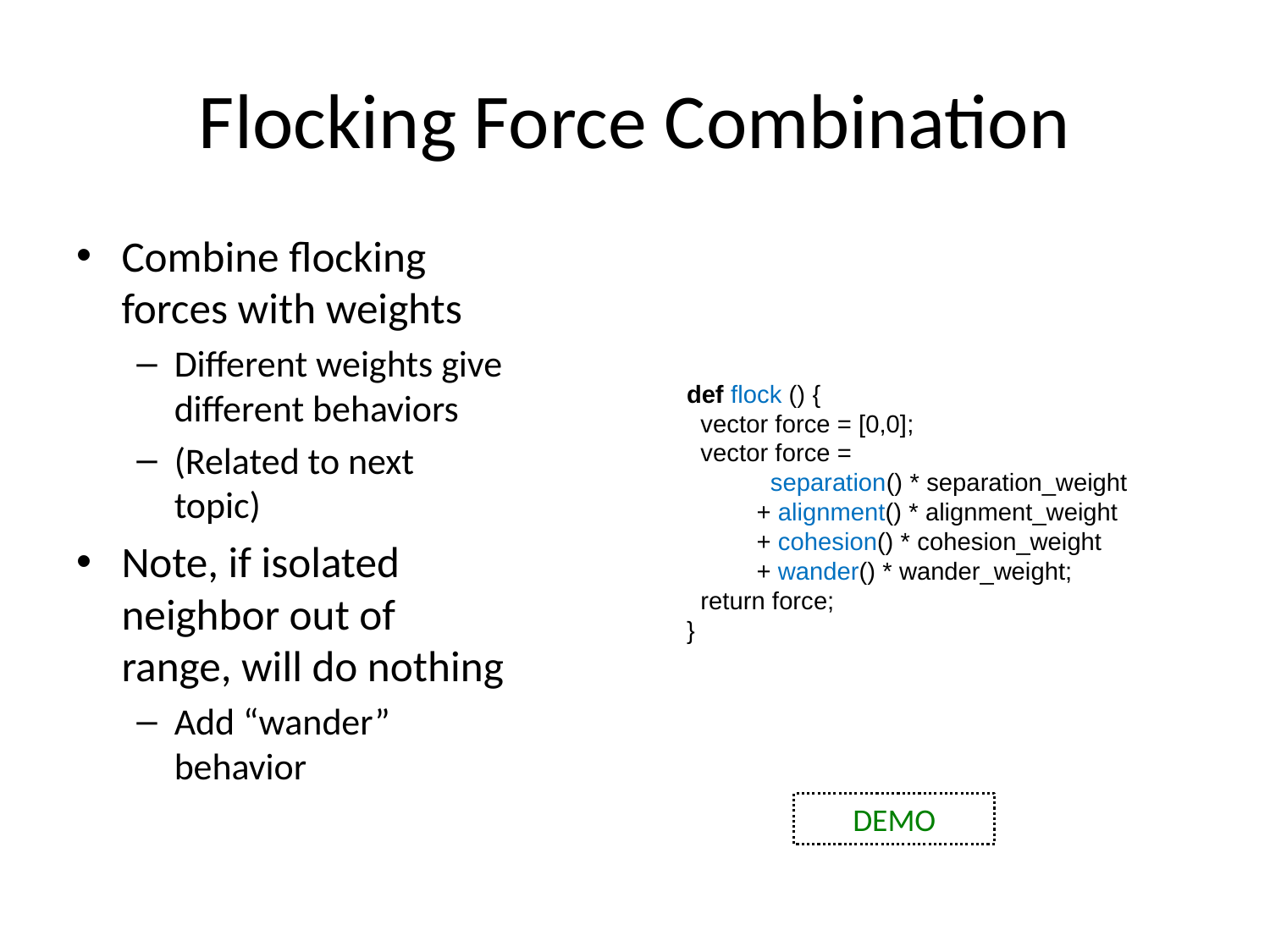

# Flocking Force Combination
Combine flocking forces with weights
Different weights give different behaviors
(Related to next topic)
Note, if isolated neighbor out of range, will do nothing
Add “wander” behavior
def flock () {
  vector force = [0,0];
  vector force =
            separation() * separation_weight
          + alignment() * alignment_weight
          + cohesion() * cohesion_weight
          + wander() * wander_weight;
  return force;
}
DEMO